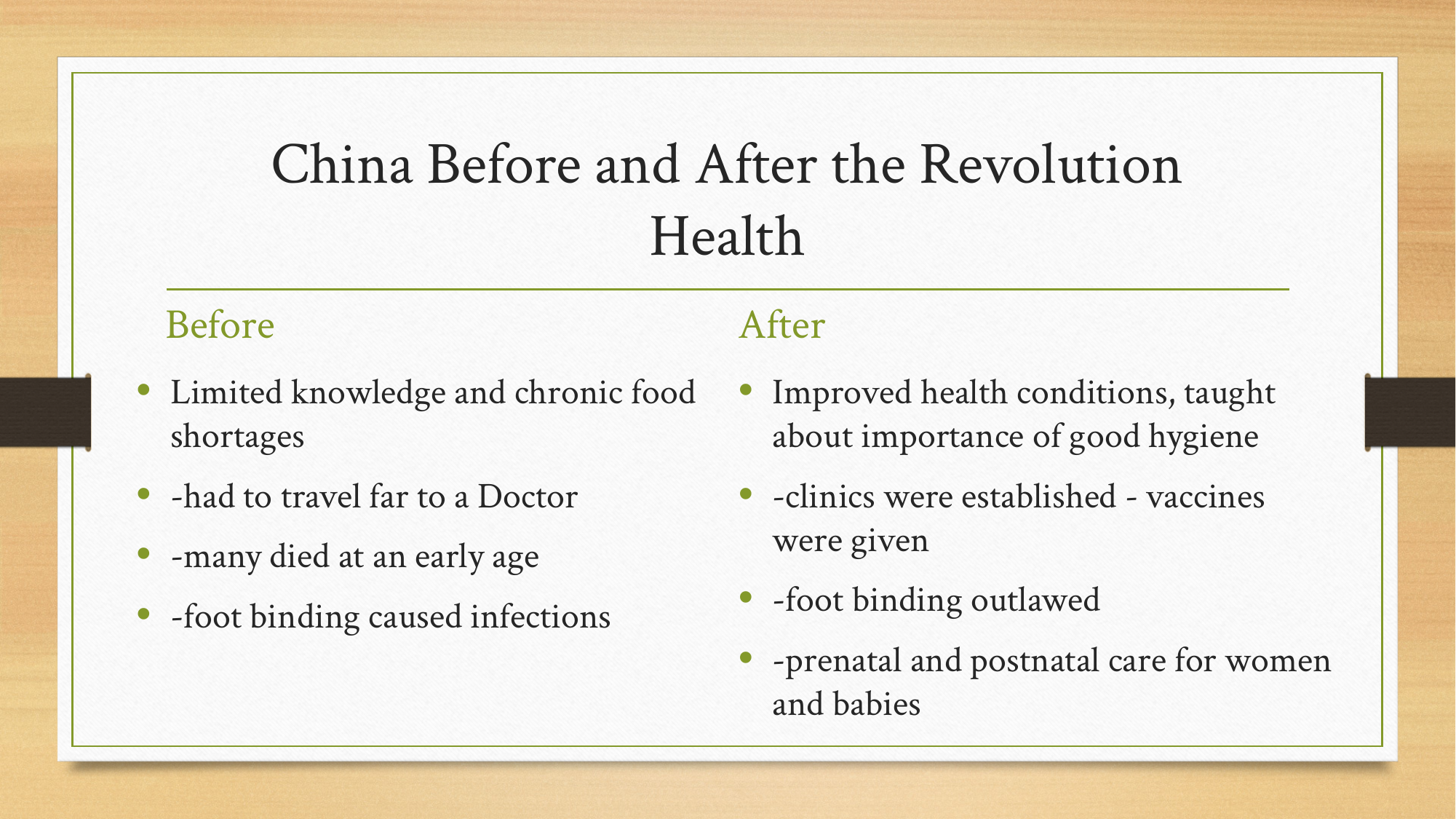

# China Before and After the Revolution Health
Before
After
Improved health conditions, taught about importance of good hygiene
-clinics were established - vaccines were given
-foot binding outlawed
-prenatal and postnatal care for women and babies
Limited knowledge and chronic food shortages
-had to travel far to a Doctor
-many died at an early age
-foot binding caused infections